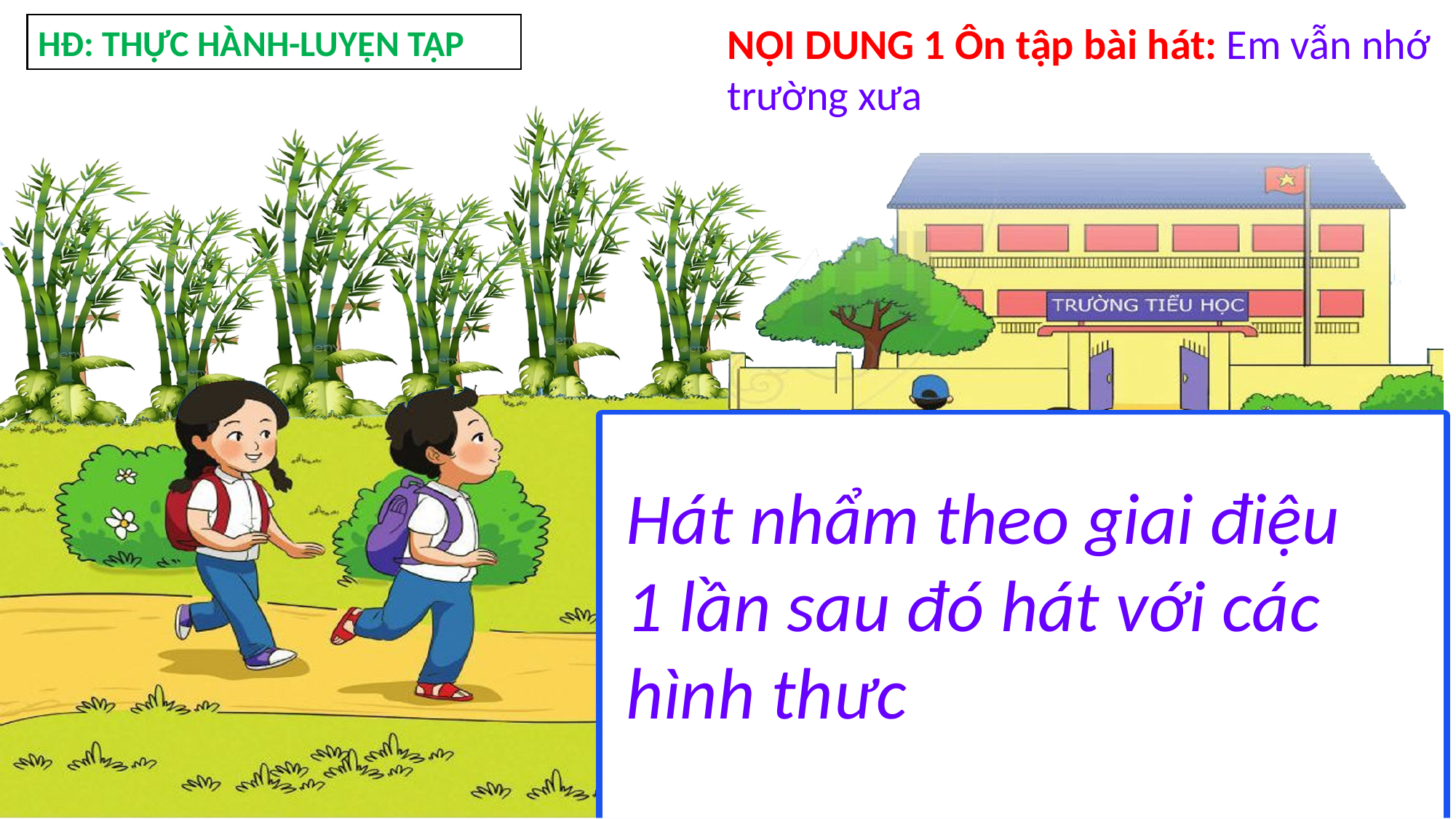

NỘI DUNG 1 Ôn tập bài hát: Em vẫn nhớ trường xưa
HĐ: THỰC HÀNH-LUYỆN TẬP
Hát nhẩm theo giai điệu 1 lần sau đó hát với các hình thưc